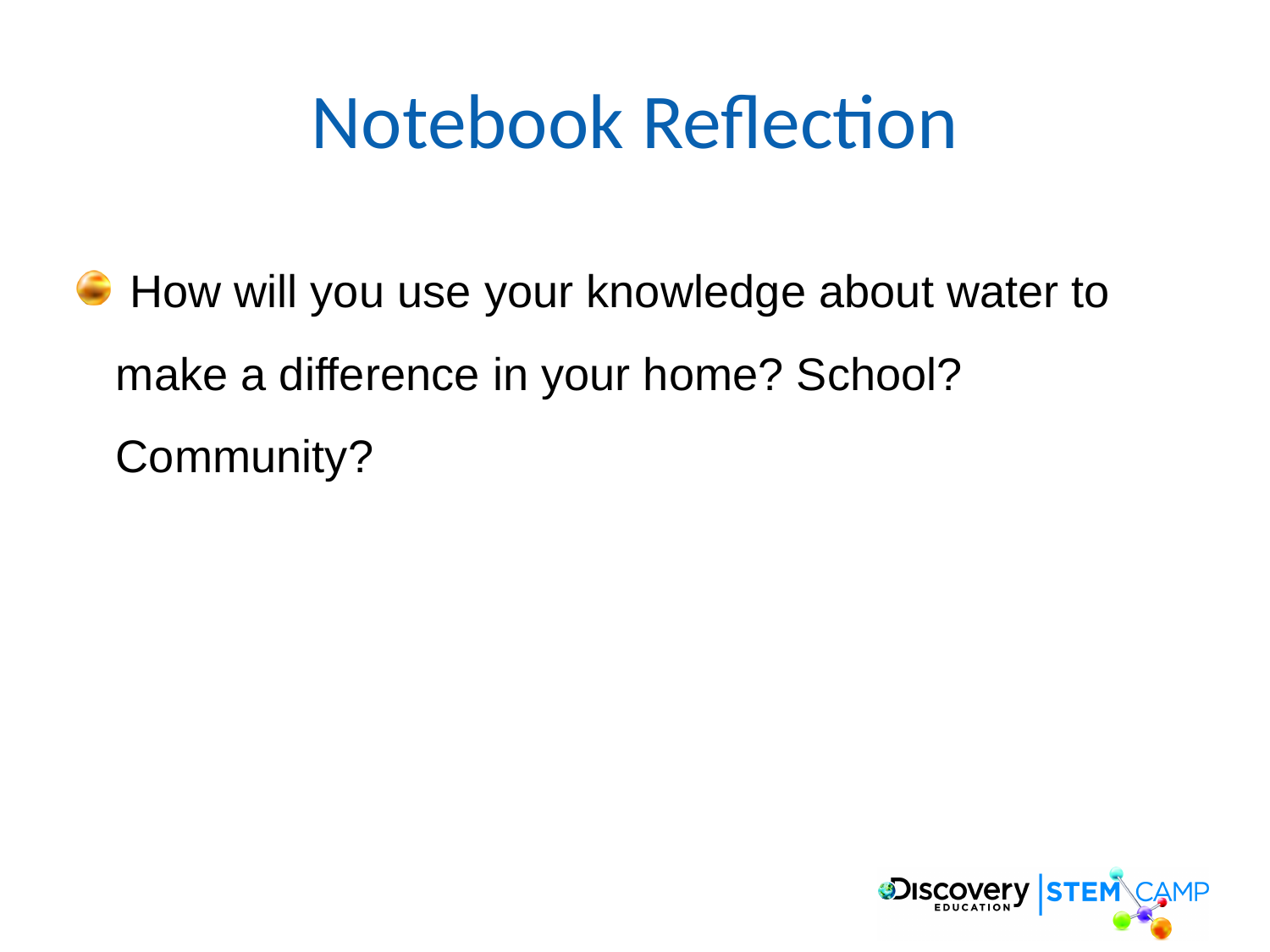

# Notebook Reflection
 How will you use your knowledge about water to make a difference in your home? School? Community?